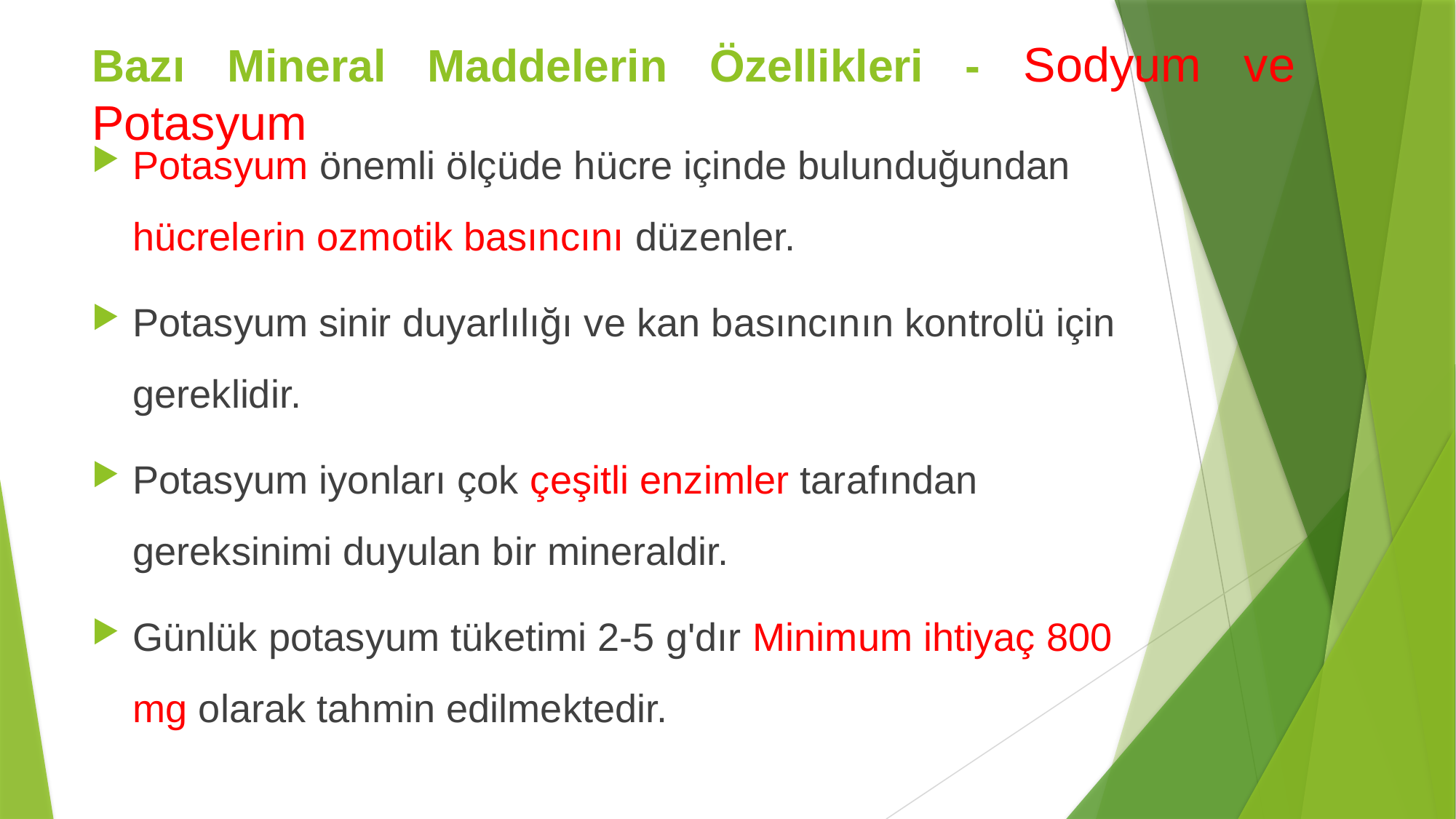

Bazı Mineral Maddelerin Özellikleri - Sodyum ve Potasyum
Potasyum önemli ölçüde hücre içinde bulunduğundan hücrelerin ozmotik basıncını düzenler.
Potasyum sinir duyarlılığı ve kan basıncının kontrolü için gereklidir.
Potasyum iyonları çok çeşitli enzimler tarafından gereksinimi duyulan bir mineraldir.
Günlük potasyum tüketimi 2-5 g'dır Minimum ihtiyaç 800 mg olarak tahmin edilmektedir.